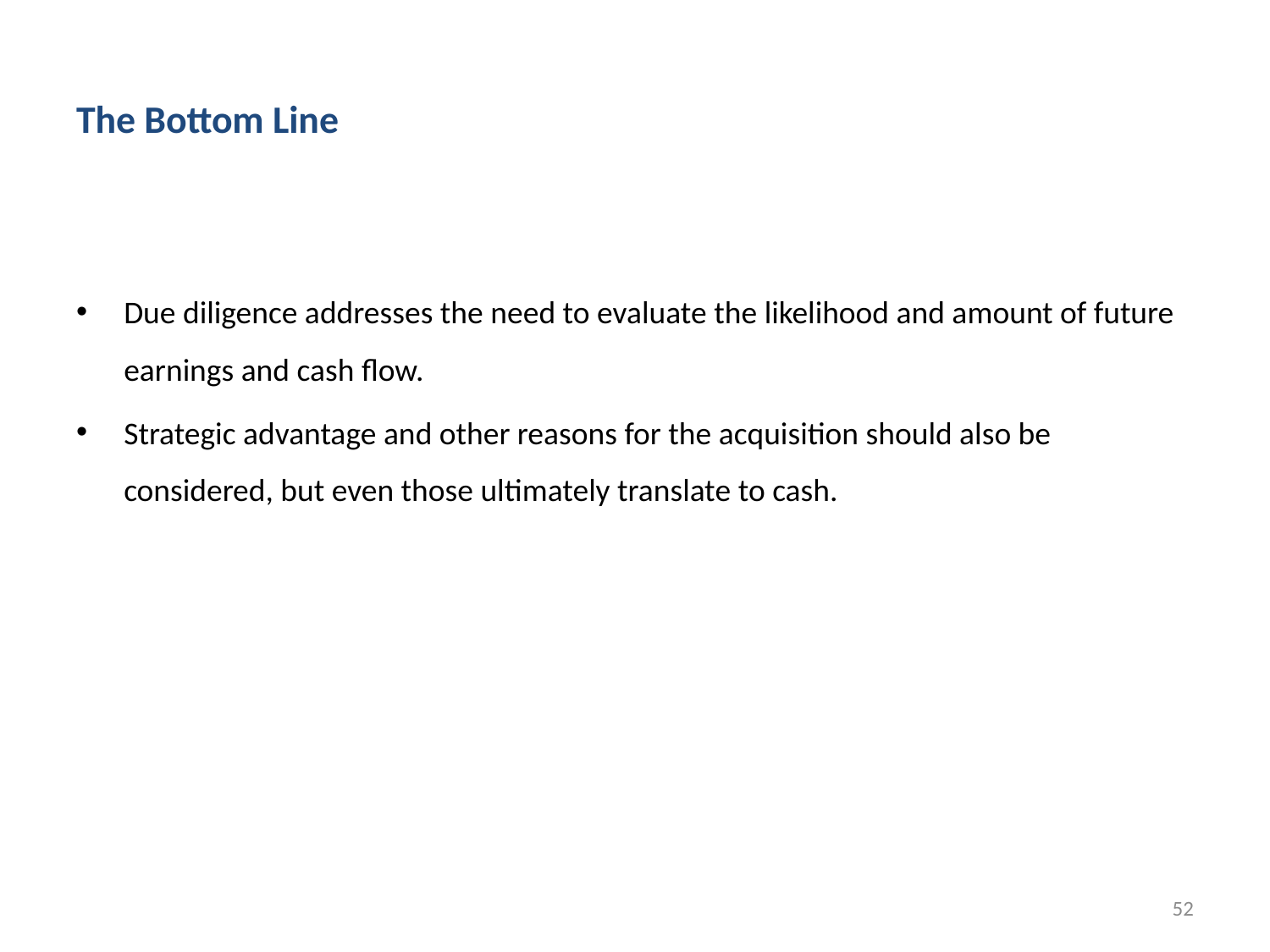

# The Bottom Line

Due diligence addresses the need to evaluate the likelihood and amount of future earnings and cash flow.
Strategic advantage and other reasons for the acquisition should also be considered, but even those ultimately translate to cash.

52